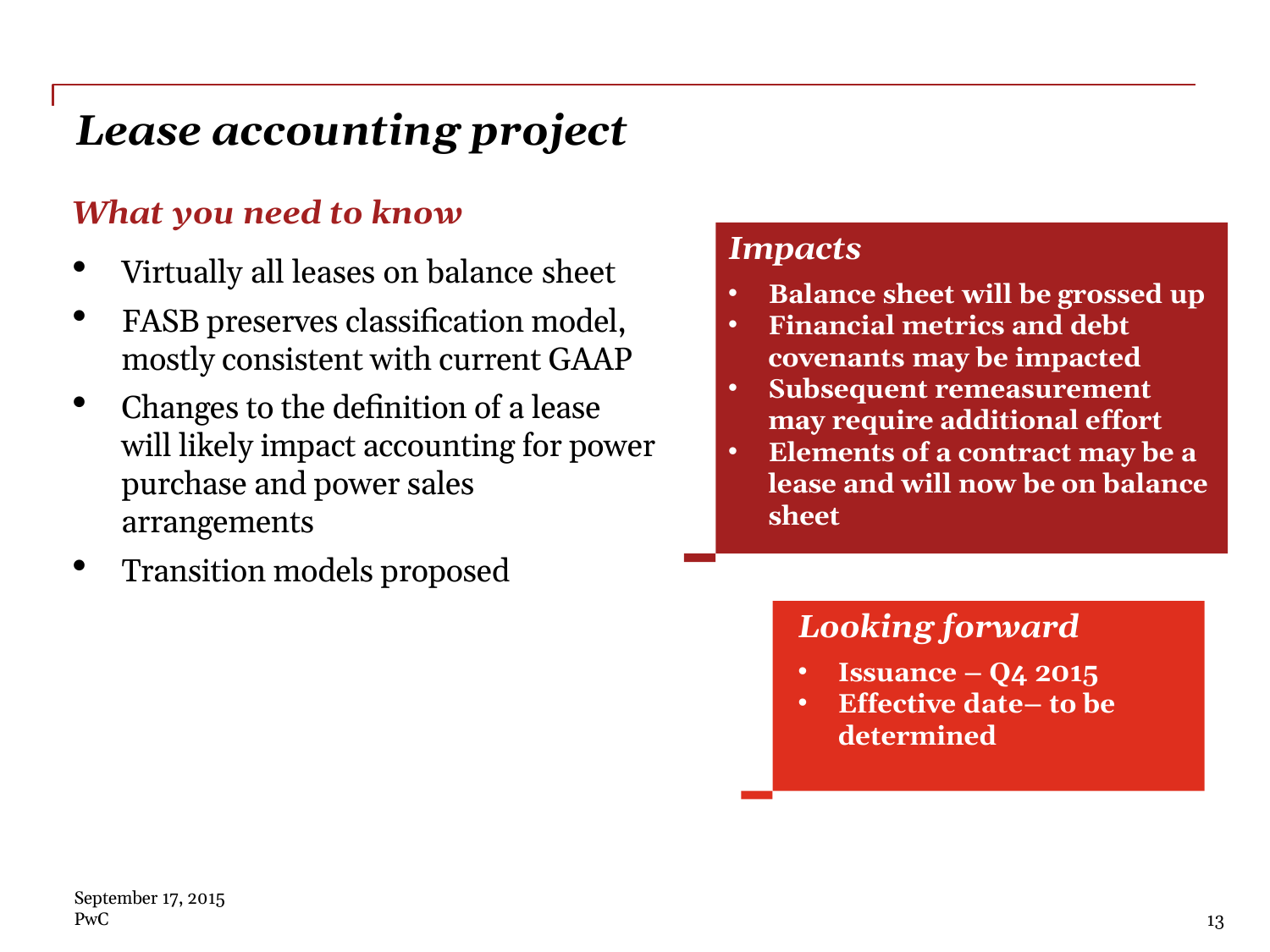

# Lease accounting project
What you need to know
Virtually all leases on balance sheet
FASB preserves classification model, mostly consistent with current GAAP
Changes to the definition of a lease will likely impact accounting for power purchase and power sales arrangements
Transition models proposed

Impacts

Balance sheet will be grossed up
Financial metrics and debt
covenants may be impacted
Subsequent remeasurement may require additional effort
Elements of a contract may be a lease and will now be on balance sheet

Looking forward

Issuance – Q4 2015
Effective date– to be determined

September 17, 2015
PwC

13